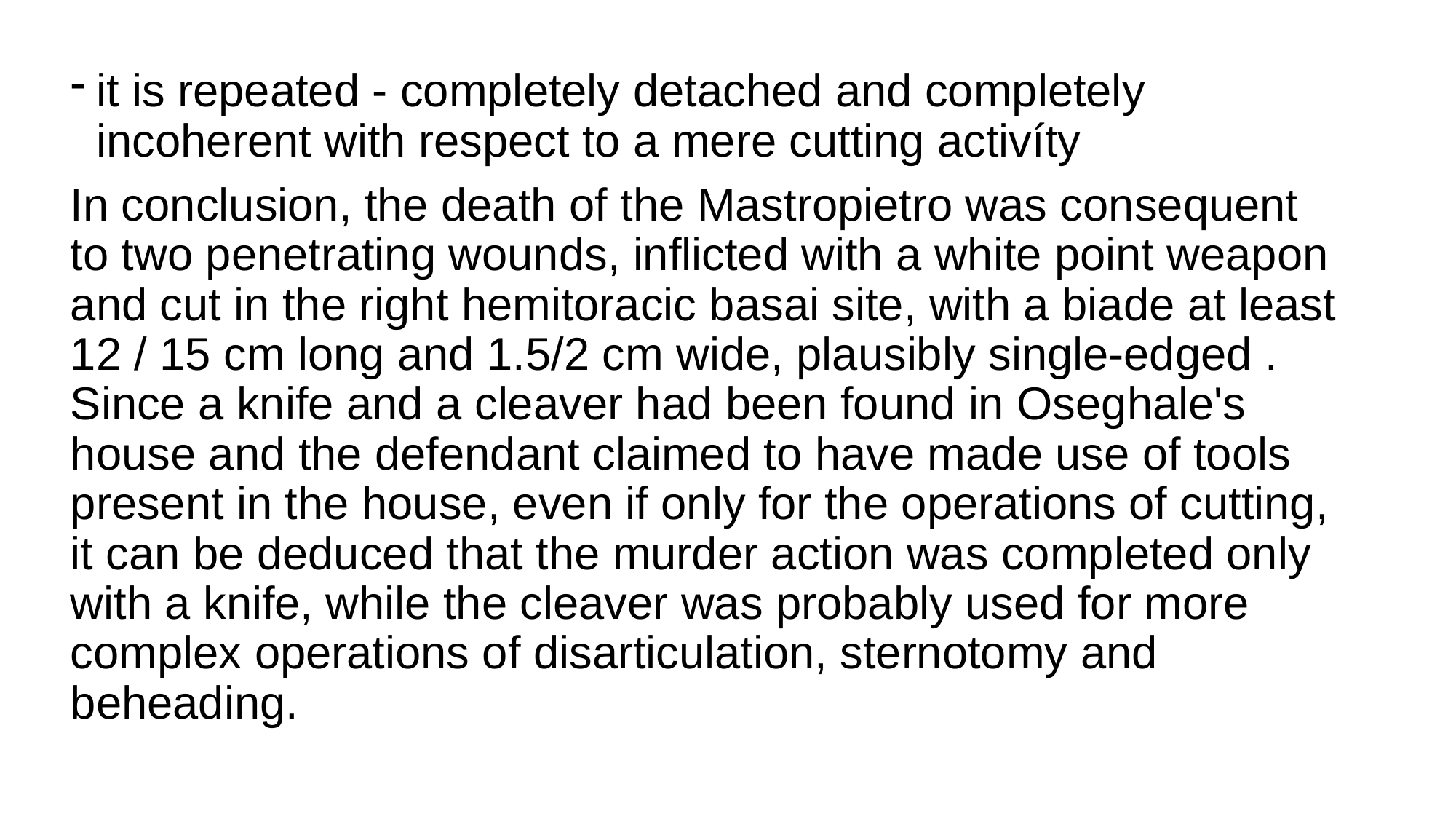

it is repeated - completely detached and completely incoherent with respect to a mere cutting activíty
In conclusion, the death of the Mastropietro was consequent to two penetrating wounds, inflicted with a white point weapon and cut in the right hemitoracic basai site, with a biade at least 12 / 15 cm long and 1.5/2 cm wide, plausibly single-edged . Since a knife and a cleaver had been found in Oseghale's house and the defendant claimed to have made use of tools present in the house, even if only for the operations of cutting, it can be deduced that the murder action was completed only with a knife, while the cleaver was probably used for more complex operations of disarticulation, sternotomy and beheading.